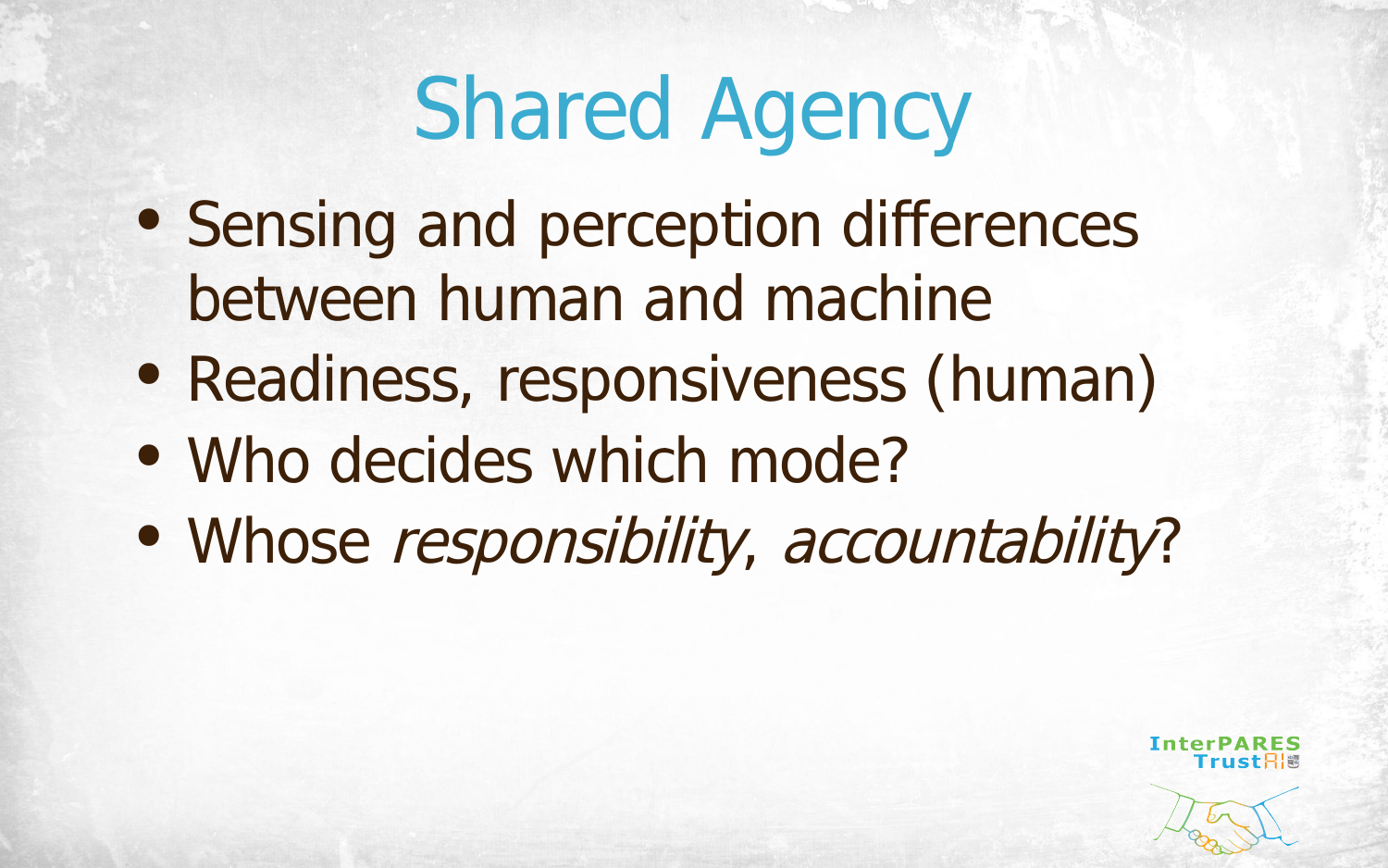

# Shared Agency
Sensing and perception differences between human and machine
Readiness, responsiveness (human)
Who decides which mode?
Whose responsibility, accountability?